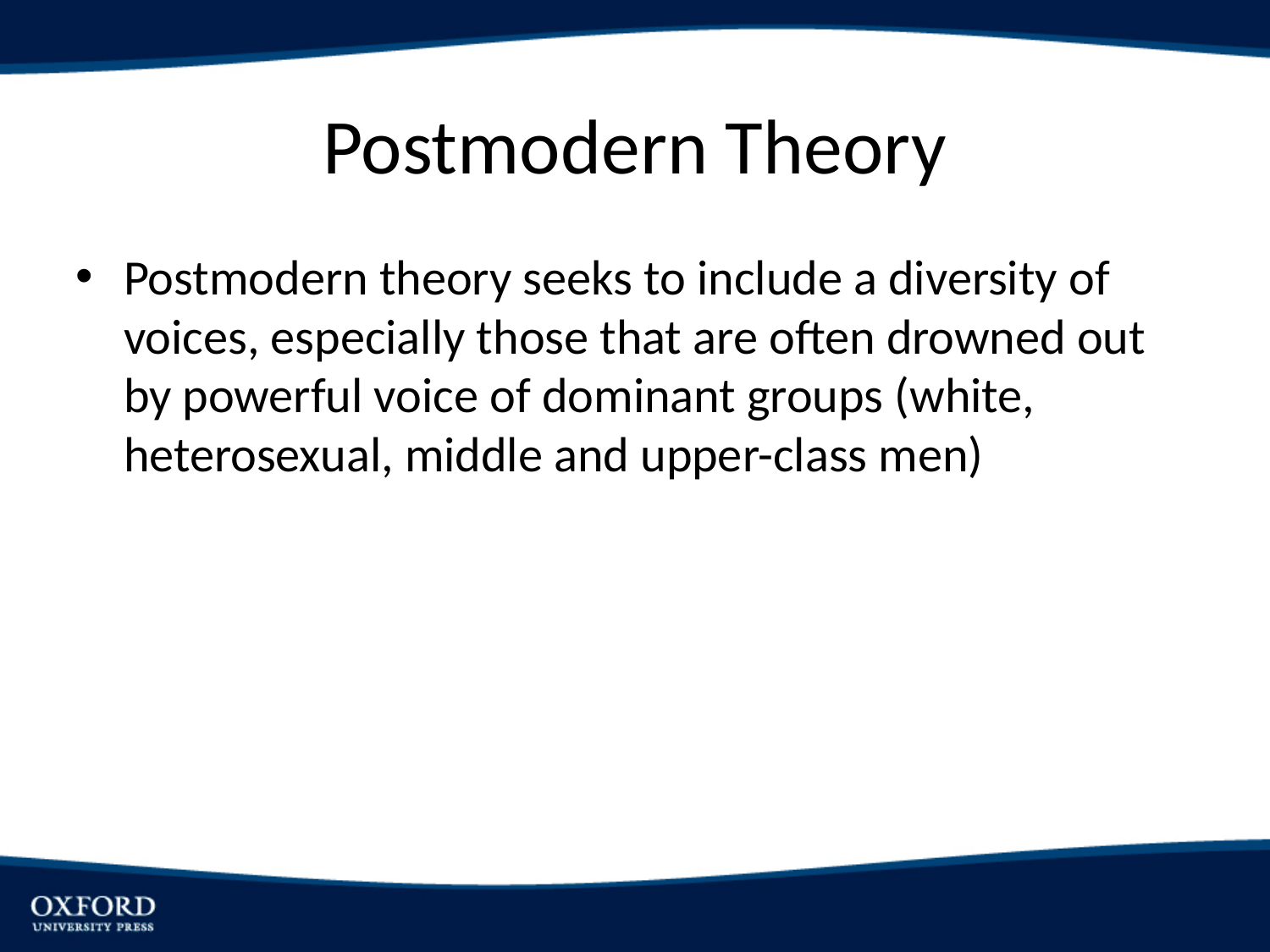

# Postmodern Theory
Postmodern theory seeks to include a diversity of voices, especially those that are often drowned out by powerful voice of dominant groups (white, heterosexual, middle and upper-class men)